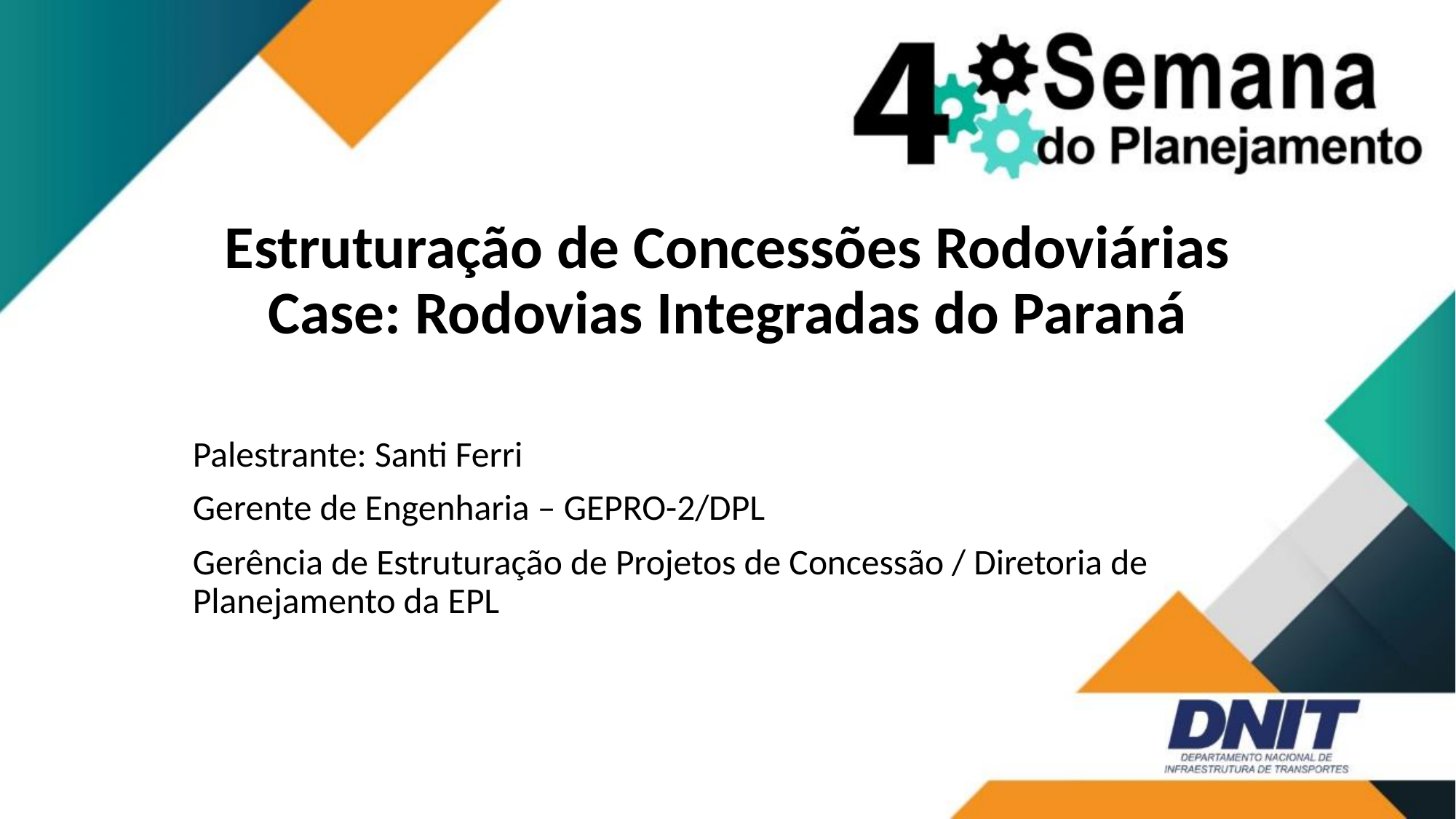

# Estruturação de Concessões Rodoviárias Case: Rodovias Integradas do Paraná
Palestrante: Santi Ferri
Gerente de Engenharia – GEPRO-2/DPL
Gerência de Estruturação de Projetos de Concessão / Diretoria de Planejamento da EPL